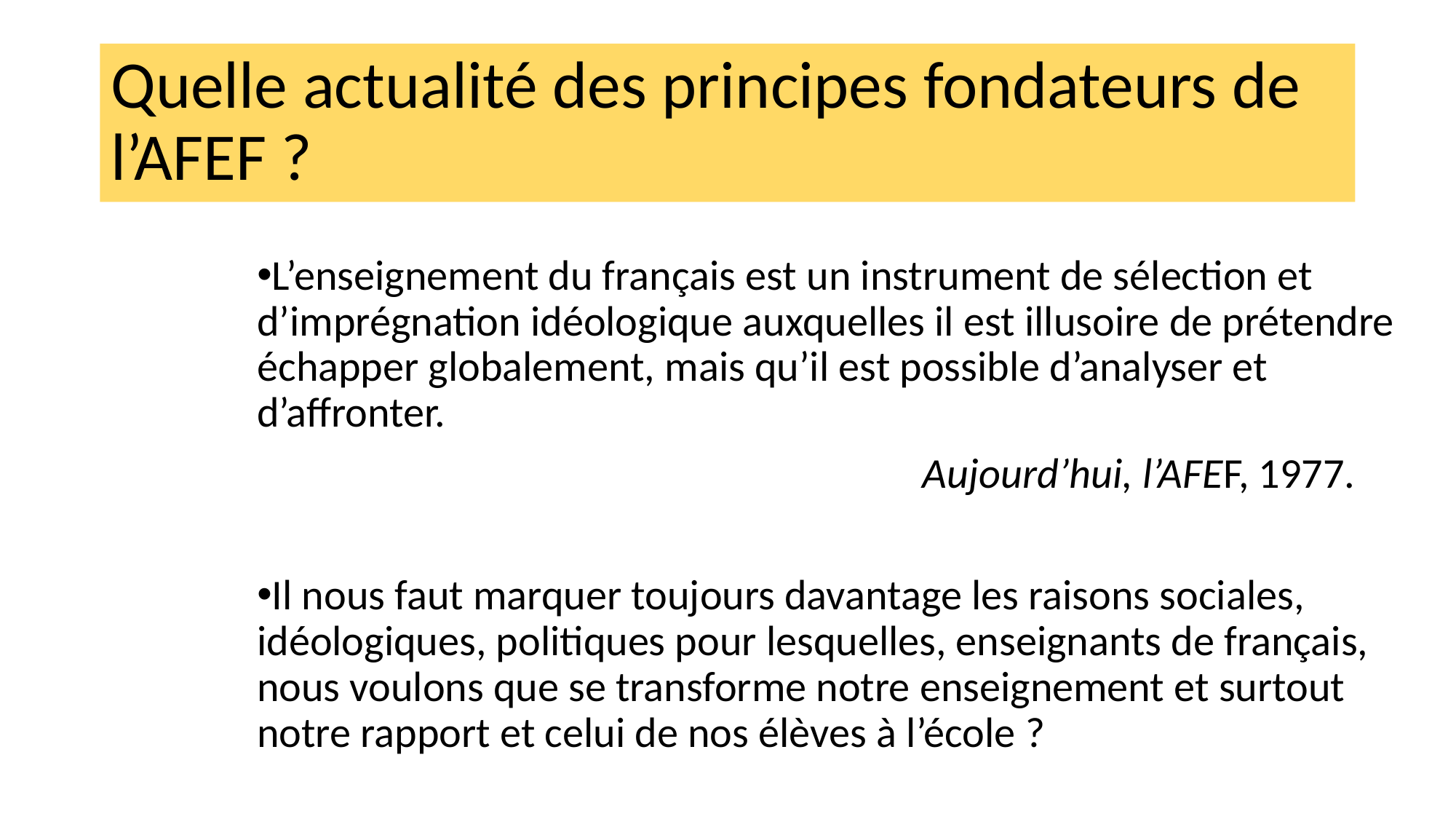

# Quelle actualité des principes fondateurs de l’AFEF ?
L’enseignement du français est un instrument de sélection et d’imprégnation idéologique auxquelles il est illusoire de prétendre échapper globalement, mais qu’il est possible d’analyser et d’affronter.
                                                                     Aujourd’hui, l’AFEF, 1977.

Il nous faut marquer toujours davantage les raisons sociales, idéologiques, politiques pour lesquelles, enseignants de français, nous voulons que se transforme notre enseignement et surtout notre rapport et celui de nos élèves à l’école ?